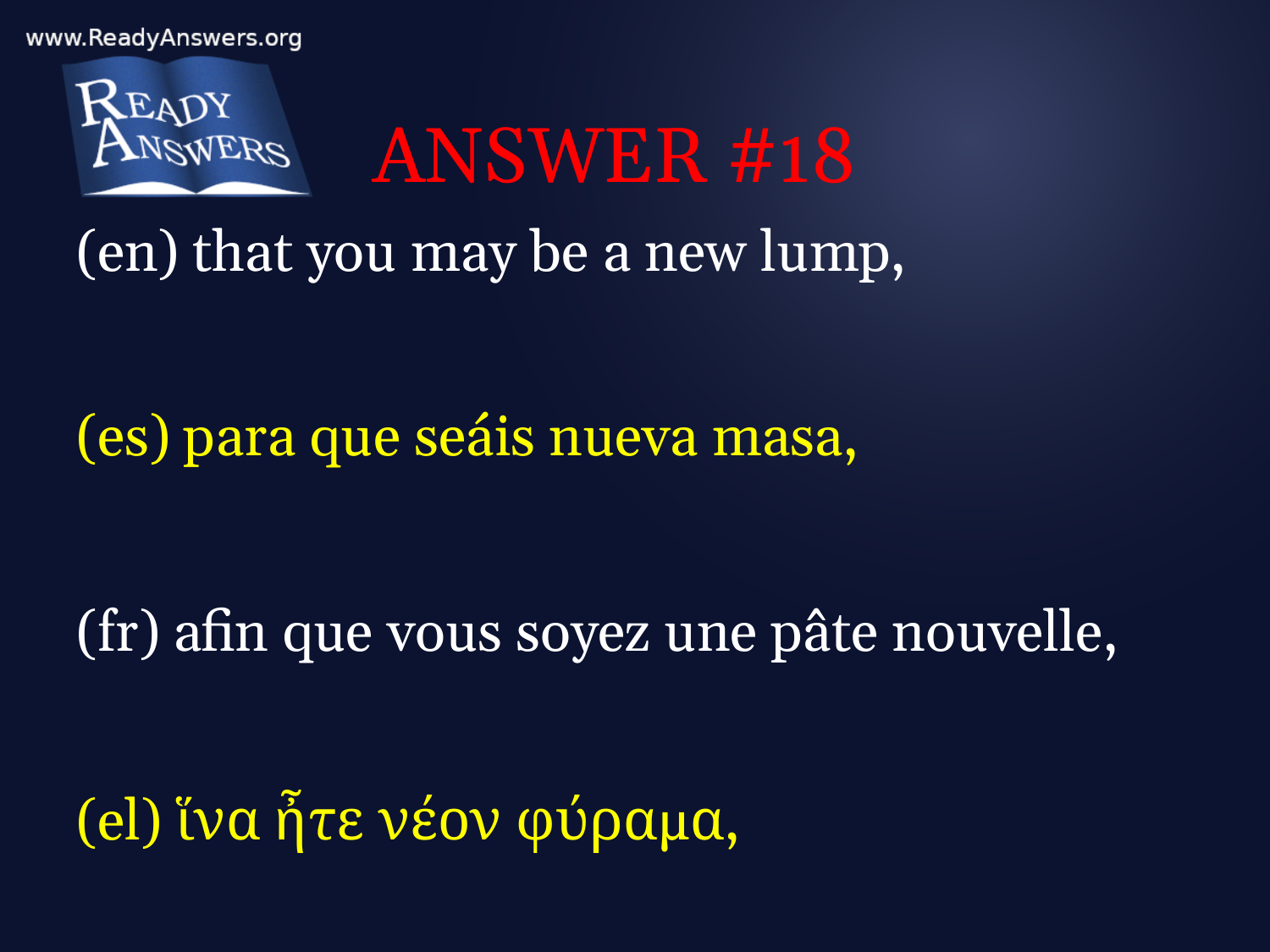

# ANSWER #18
(en) that you may be a new lump,
(es) para que seáis nueva masa,
(fr) afin que vous soyez une pâte nouvelle,
(el) ἵνα ἦτε νέον φύραμα,